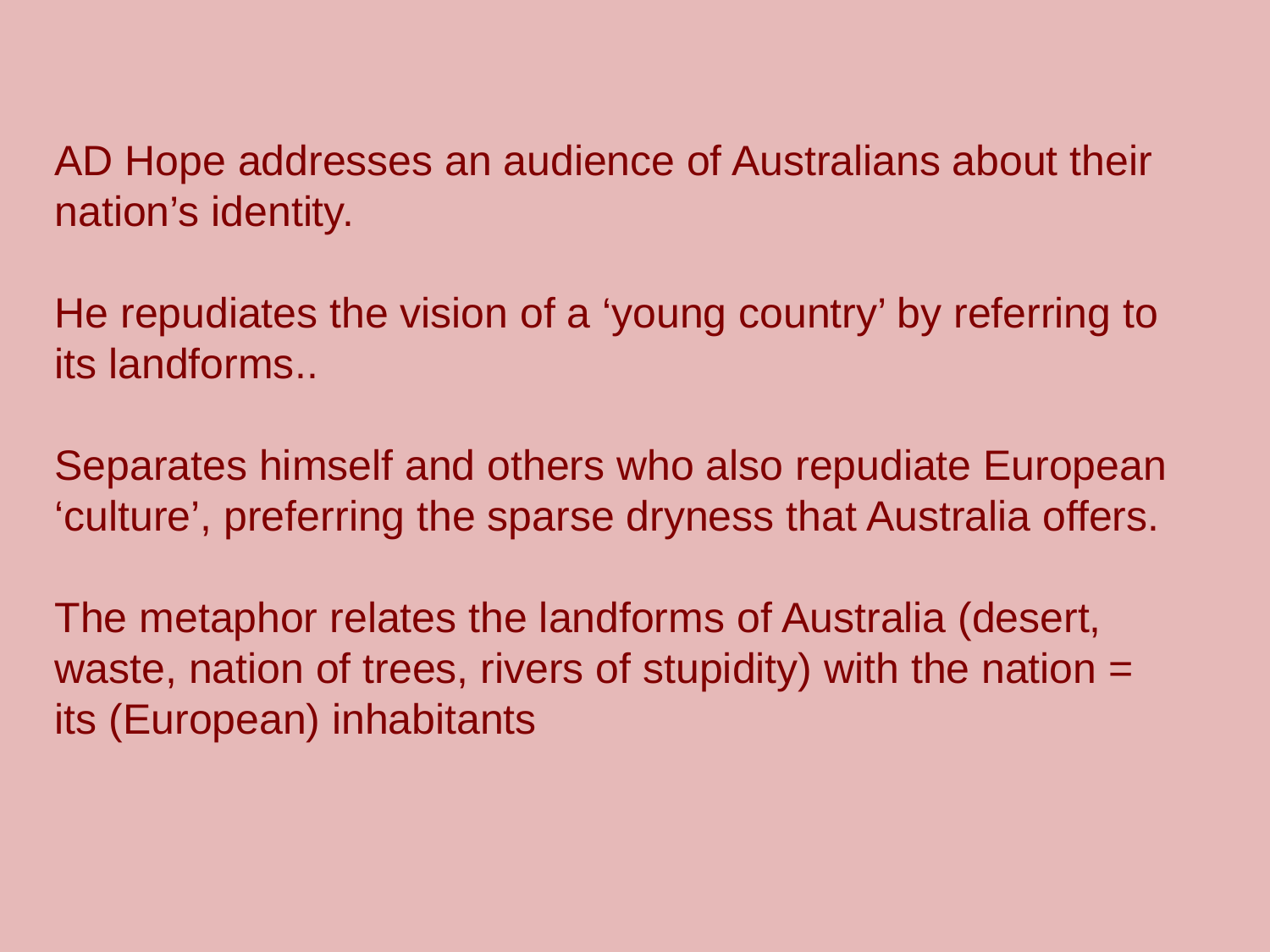

AD Hope addresses an audience of Australians about their nation’s identity.

He repudiates the vision of a ‘young country’ by referring to its landforms..

Separates himself and others who also repudiate European ‘culture’, preferring the sparse dryness that Australia offers.

The metaphor relates the landforms of Australia (desert, waste, nation of trees, rivers of stupidity) with the nation =
its (European) inhabitants